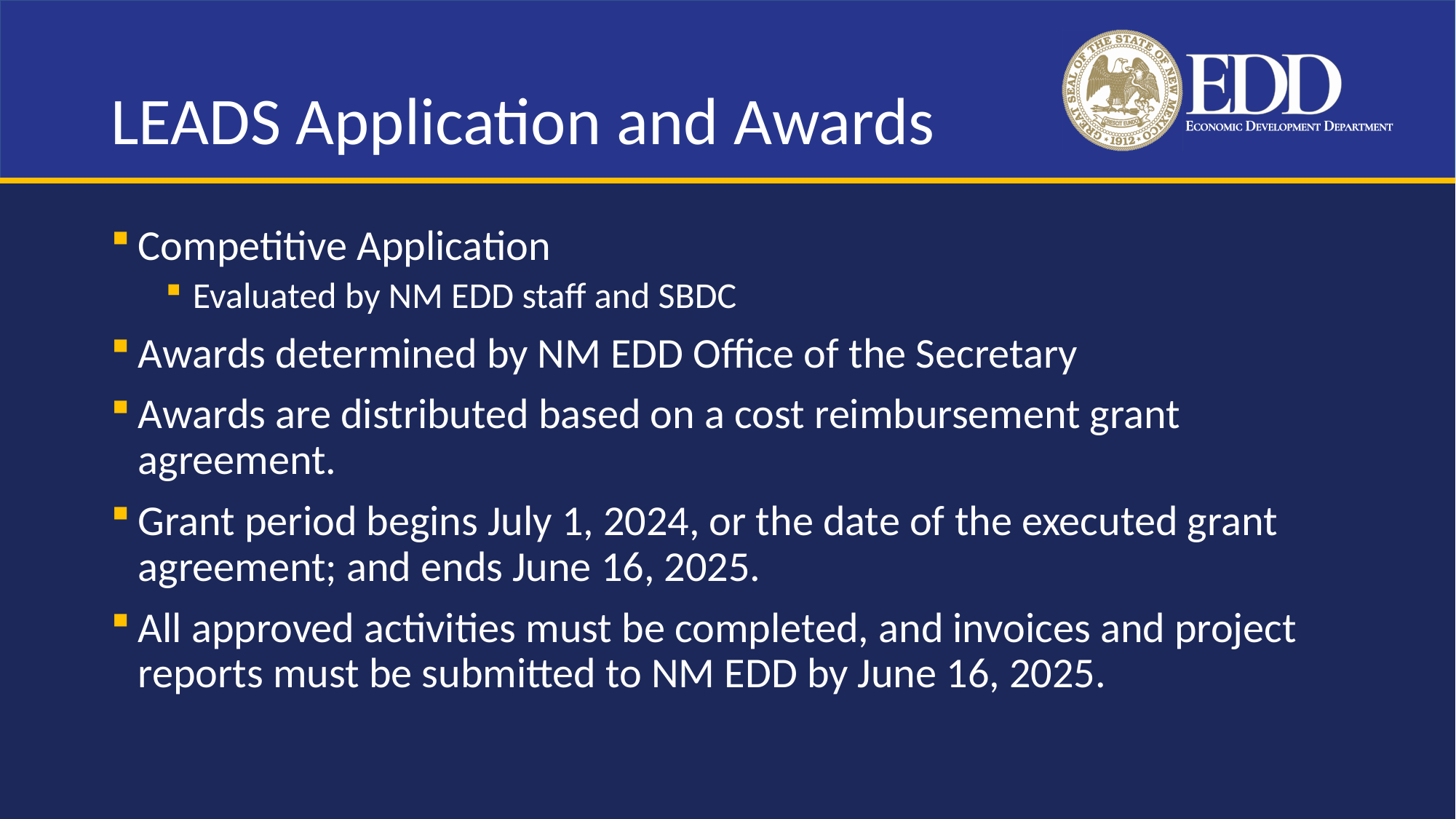

# LEADS Application and Awards
Competitive Application
Evaluated by NM EDD staff and SBDC
Awards determined by NM EDD Office of the Secretary
Awards are distributed based on a cost reimbursement grant agreement.
Grant period begins July 1, 2024, or the date of the executed grant agreement; and ends June 16, 2025.
All approved activities must be completed, and invoices and project reports must be submitted to NM EDD by June 16, 2025.